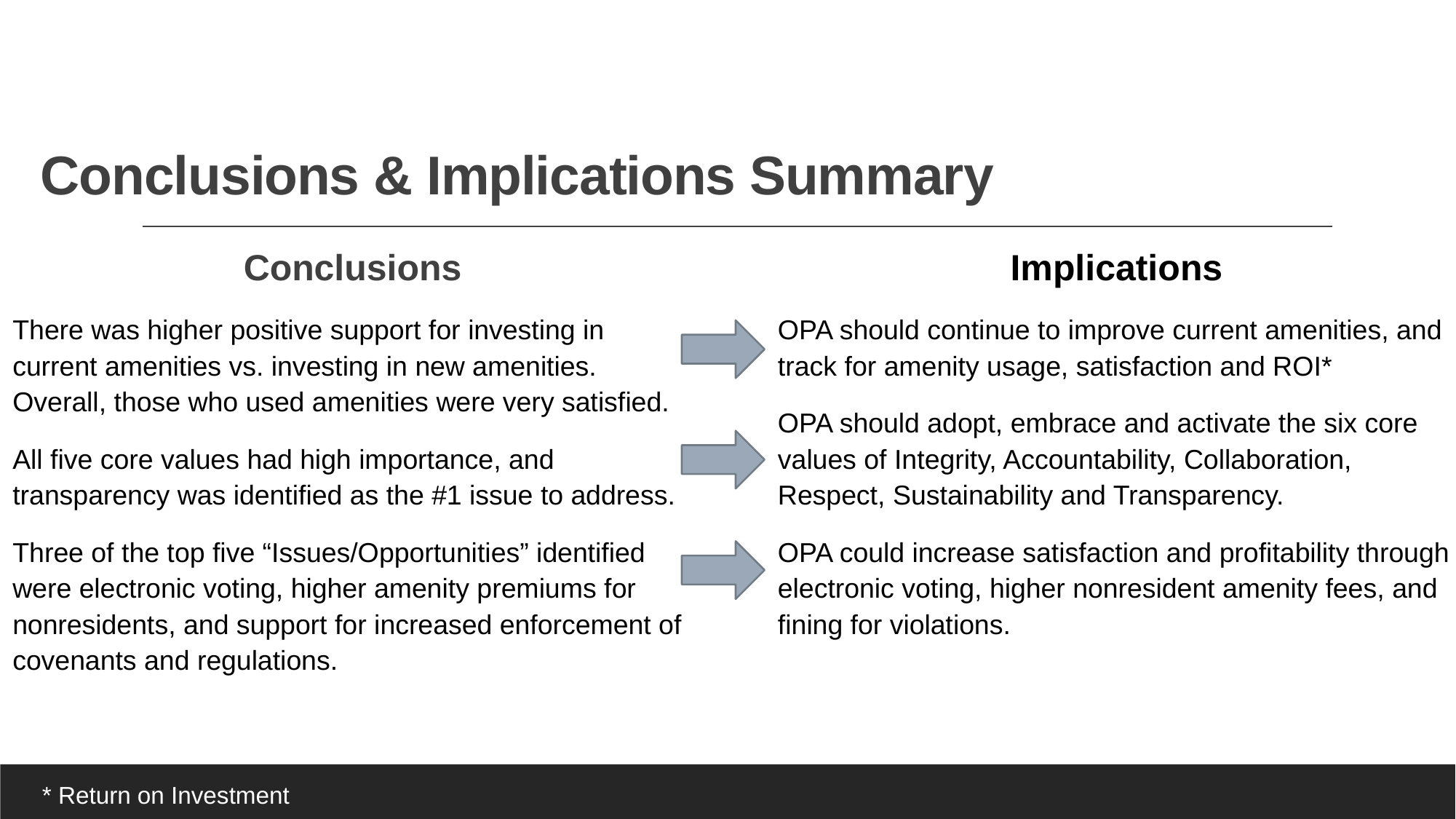

# Conclusions & Implications Summary
Conclusions
There was higher positive support for investing in current amenities vs. investing in new amenities. Overall, those who used amenities were very satisfied.
All five core values had high importance, and transparency was identified as the #1 issue to address.
Three of the top five “Issues/Opportunities” identified were electronic voting, higher amenity premiums for nonresidents, and support for increased enforcement of covenants and regulations.

Implications
OPA should continue to improve current amenities, and track for amenity usage, satisfaction and ROI*
OPA should adopt, embrace and activate the six core values of Integrity, Accountability, Collaboration, Respect, Sustainability and Transparency.
OPA could increase satisfaction and profitability through electronic voting, higher nonresident amenity fees, and fining for violations.

* Return on Investment